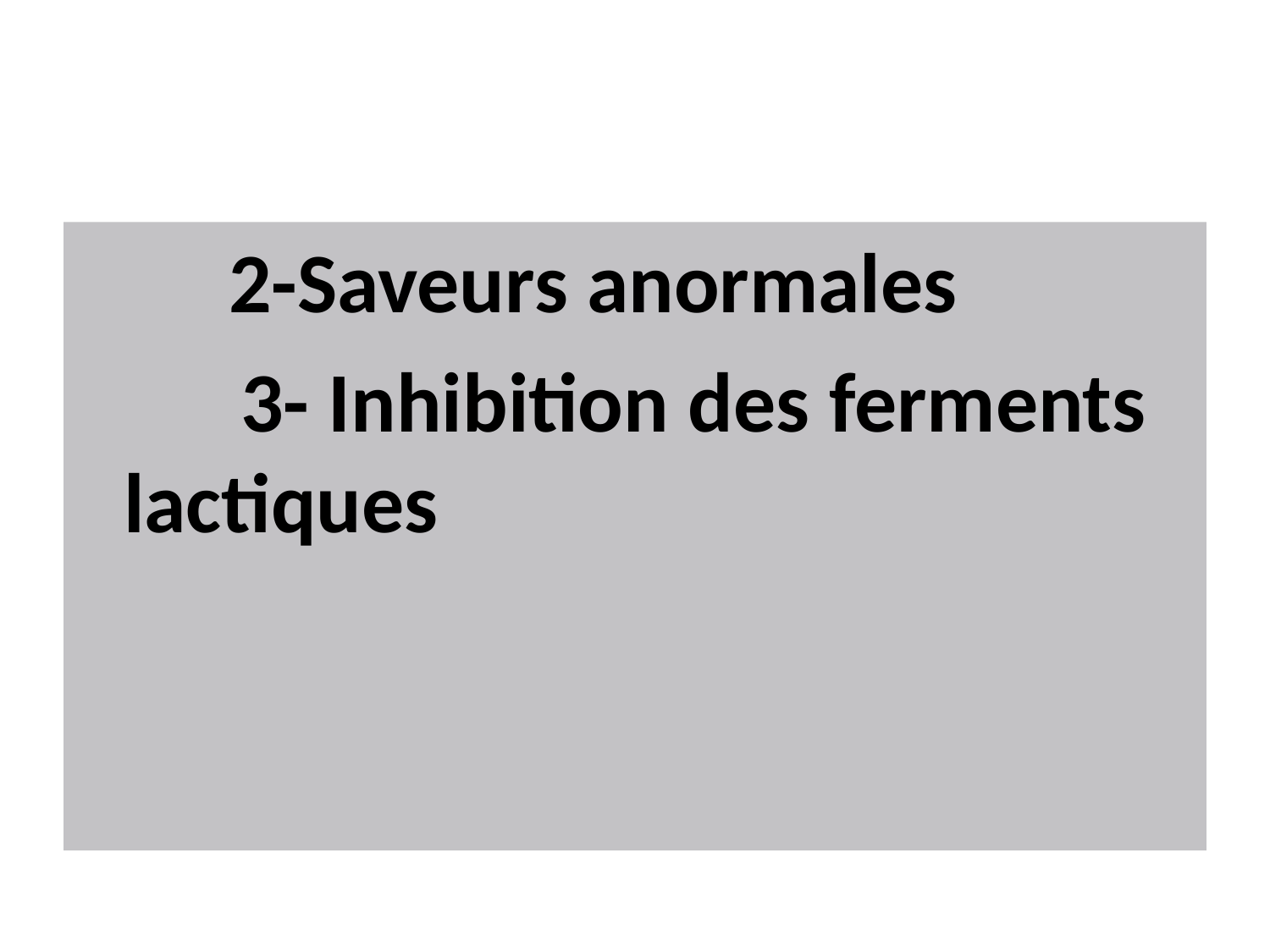

#
        2-Saveurs anormales
      3- Inhibition des ferments lactiques